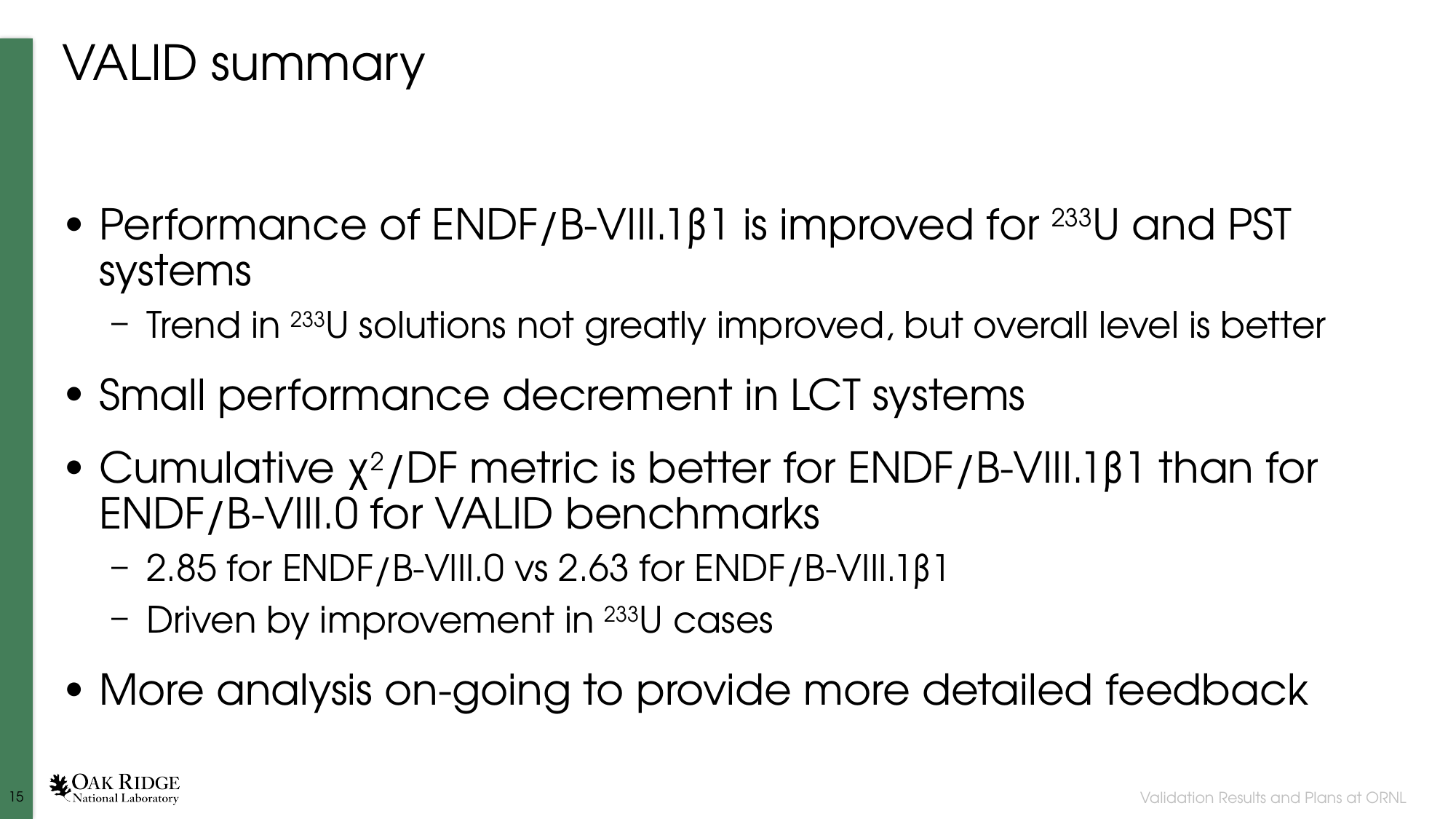

# VALID summary
Performance of ENDF/B-VIII.1β1 is improved for 233U and PST systems
Trend in 233U solutions not greatly improved, but overall level is better
Small performance decrement in LCT systems
Cumulative χ2/DF metric is better for ENDF/B-VIII.1β1 than for ENDF/B-VIII.0 for VALID benchmarks
2.85 for ENDF/B-VIII.0 vs 2.63 for ENDF/B-VIII.1β1
Driven by improvement in 233U cases
More analysis on-going to provide more detailed feedback